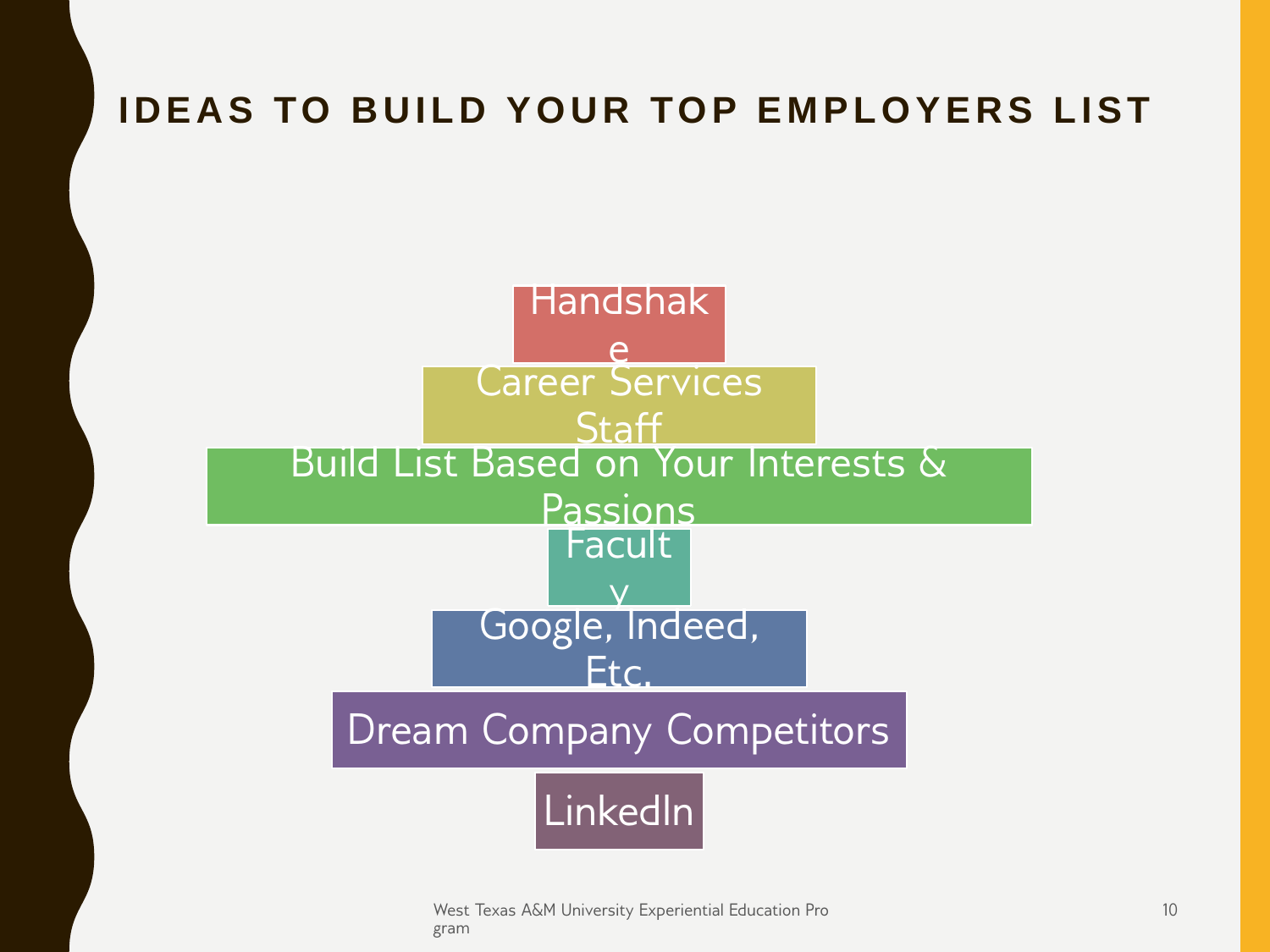

# IDEAS TO BUILD YOUR TOP EMPLOYERS LIST
Handshake
Career Services Staff
Build List Based on Your Interests & Passions
Faculty
Google, Indeed, Etc.
Dream Company Competitors
LinkedIn
West Texas A&M University Experiential Education Program
10